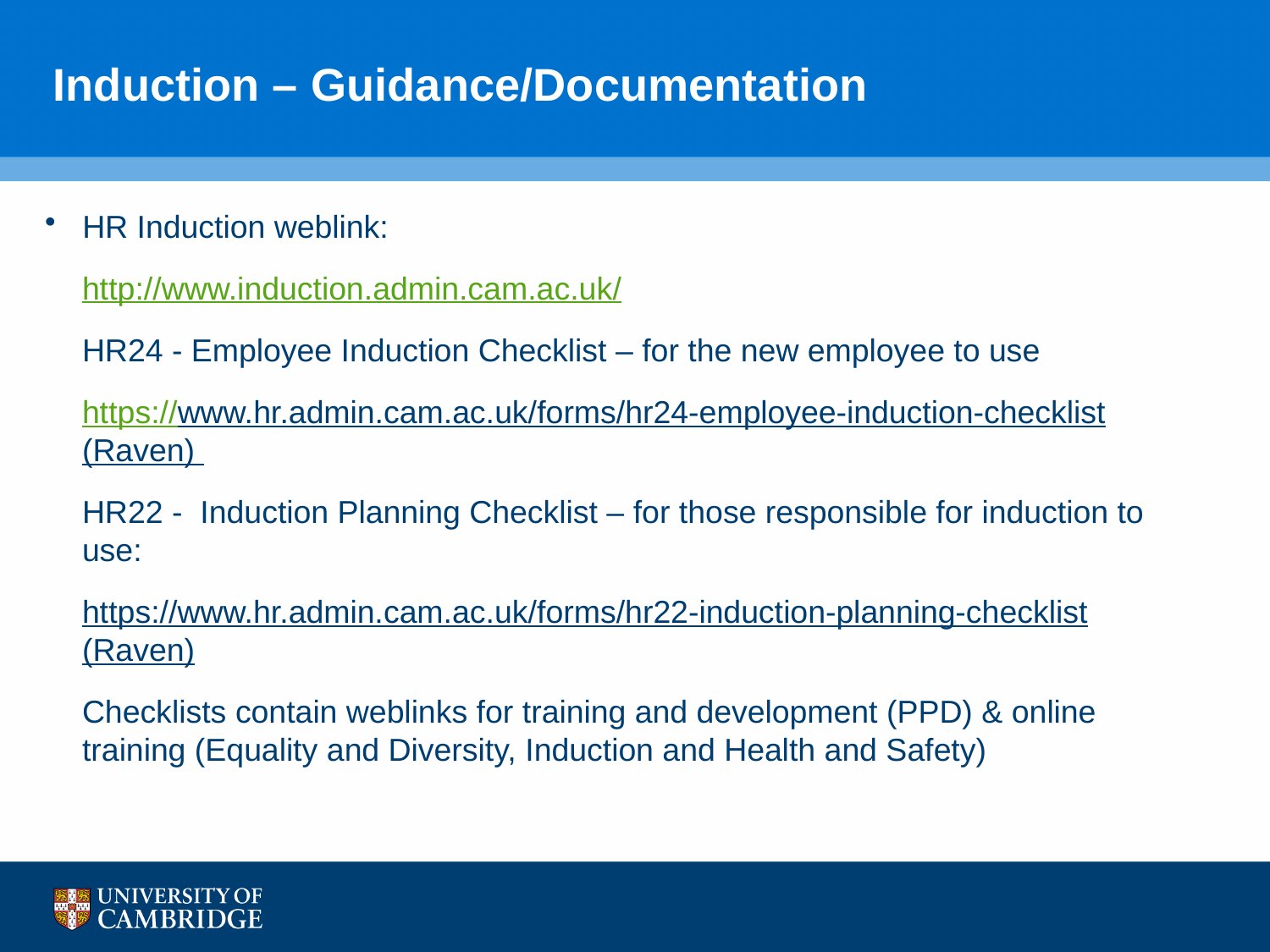

# Induction – Guidance/Documentation
HR Induction weblink:
http://www.induction.admin.cam.ac.uk/
HR24 - Employee Induction Checklist – for the new employee to use
https://www.hr.admin.cam.ac.uk/forms/hr24-employee-induction-checklist (Raven)
HR22 -  Induction Planning Checklist – for those responsible for induction to use:
https://www.hr.admin.cam.ac.uk/forms/hr22-induction-planning-checklist (Raven)
Checklists contain weblinks for training and development (PPD) & online training (Equality and Diversity, Induction and Health and Safety)